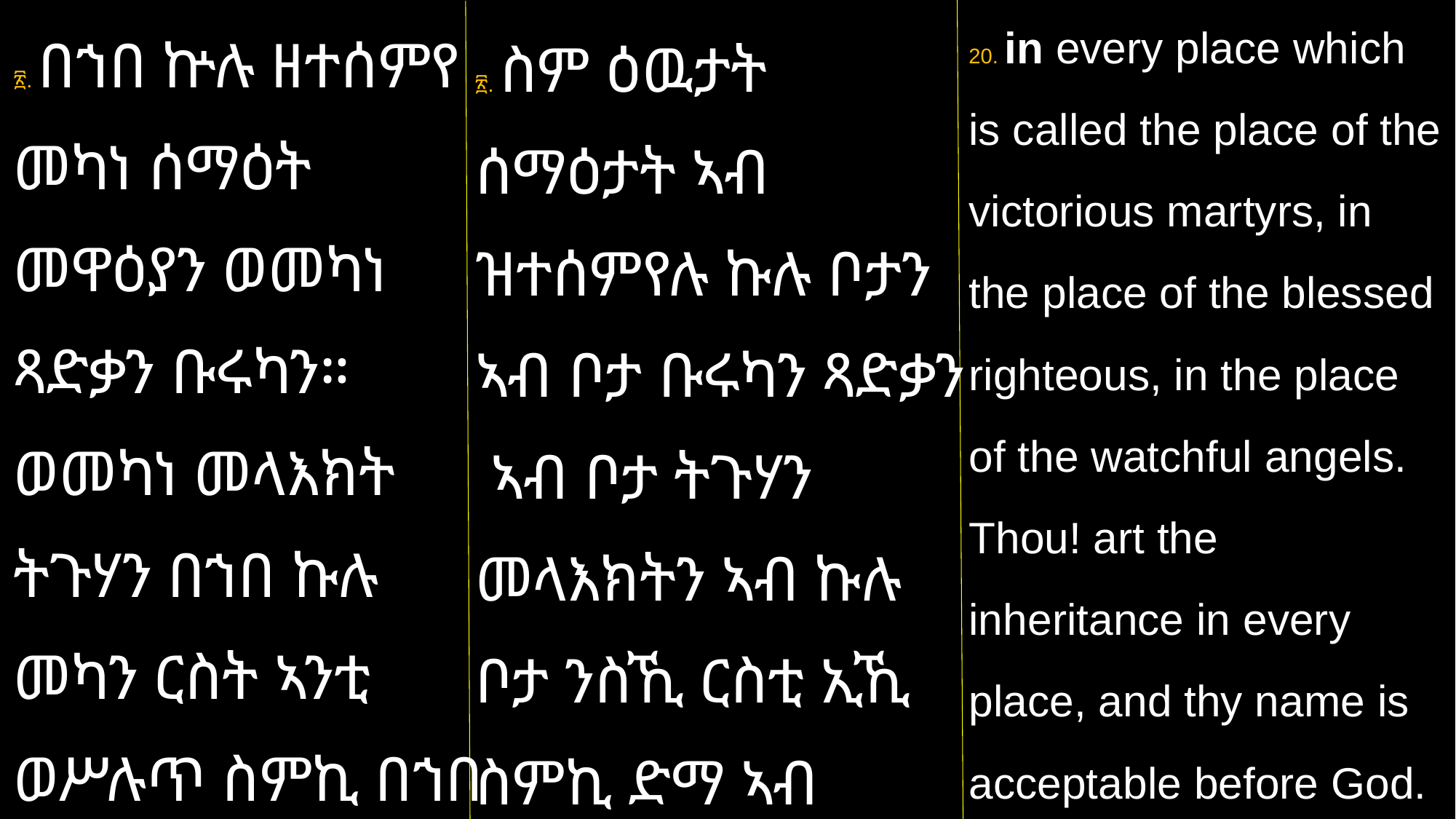

20. in every place which is called the place of the victorious martyrs, in the place of the blessed righteous, in the place of the watchful angels. Thou! art the inheritance in every place, and thy name is acceptable before God.
፳. በኀበ ኵሉ ዘተሰምየ መካነ ሰማዕት መዋዕያን ወመካነ ጻድቃን ቡሩካን። ወመካነ መላእክት ትጉሃን በኀበ ኩሉ መካን ርስት ኣንቲ ወሥሉጥ ስምኪ በኀበ እግዚኣብሔር።
፳. ስም ዕዉታት ሰማዕታት ኣብ ዝተሰምየሉ ኩሉ ቦታን ኣብ ቦታ ቡሩካን ጻድቃን  ኣብ ቦታ ትጉሃን መላእክትን ኣብ ኩሉ ቦታ ንስኺ ርስቲ ኢኺ ስምኪ ድማ ኣብ እግዚኣብሔር ስልጡን እዩ።